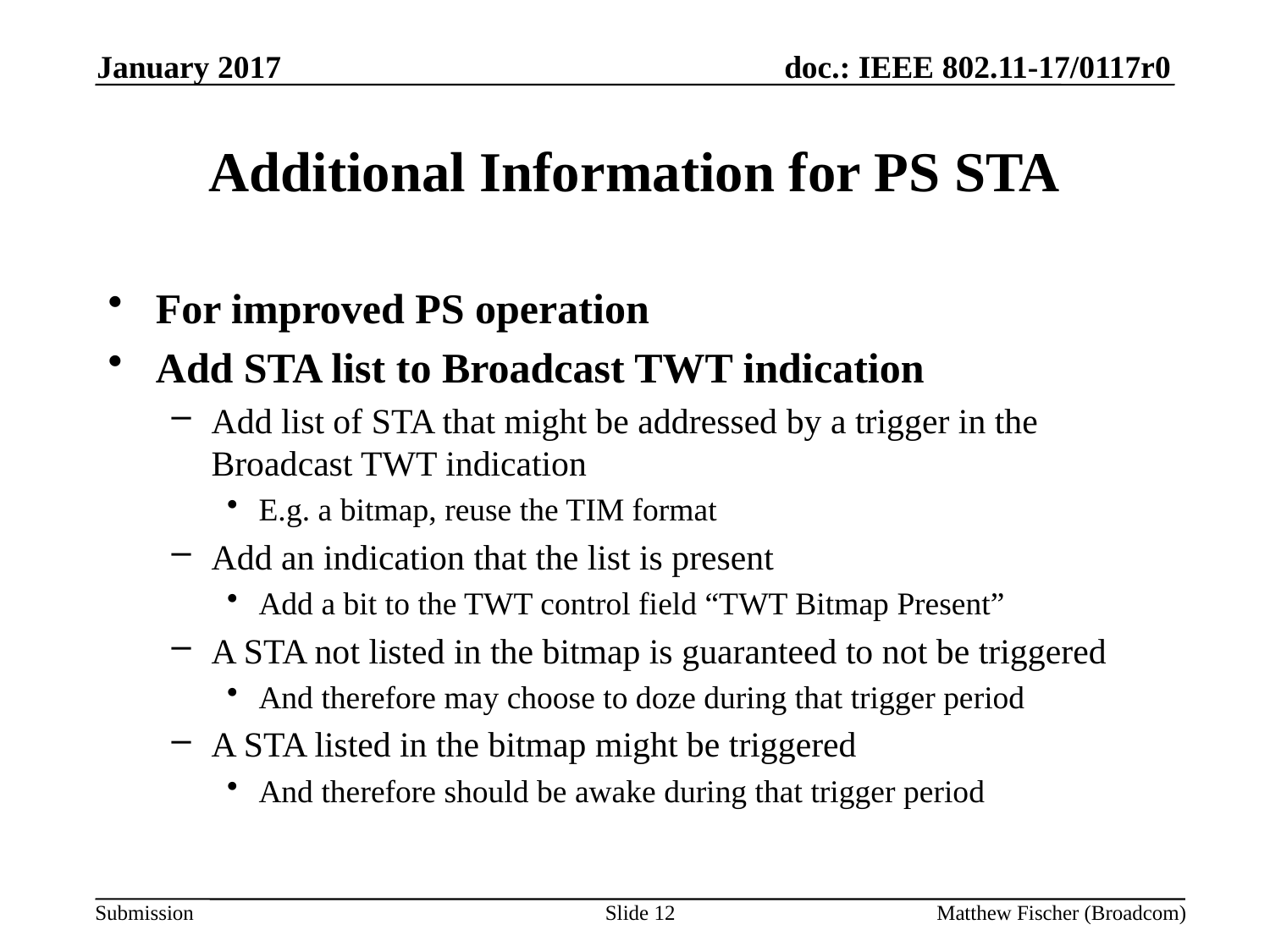

January 2017
# Additional Information for PS STA
For improved PS operation
Add STA list to Broadcast TWT indication
Add list of STA that might be addressed by a trigger in the Broadcast TWT indication
E.g. a bitmap, reuse the TIM format
Add an indication that the list is present
Add a bit to the TWT control field “TWT Bitmap Present”
A STA not listed in the bitmap is guaranteed to not be triggered
And therefore may choose to doze during that trigger period
A STA listed in the bitmap might be triggered
And therefore should be awake during that trigger period

Slide 12
Matthew Fischer (Broadcom)